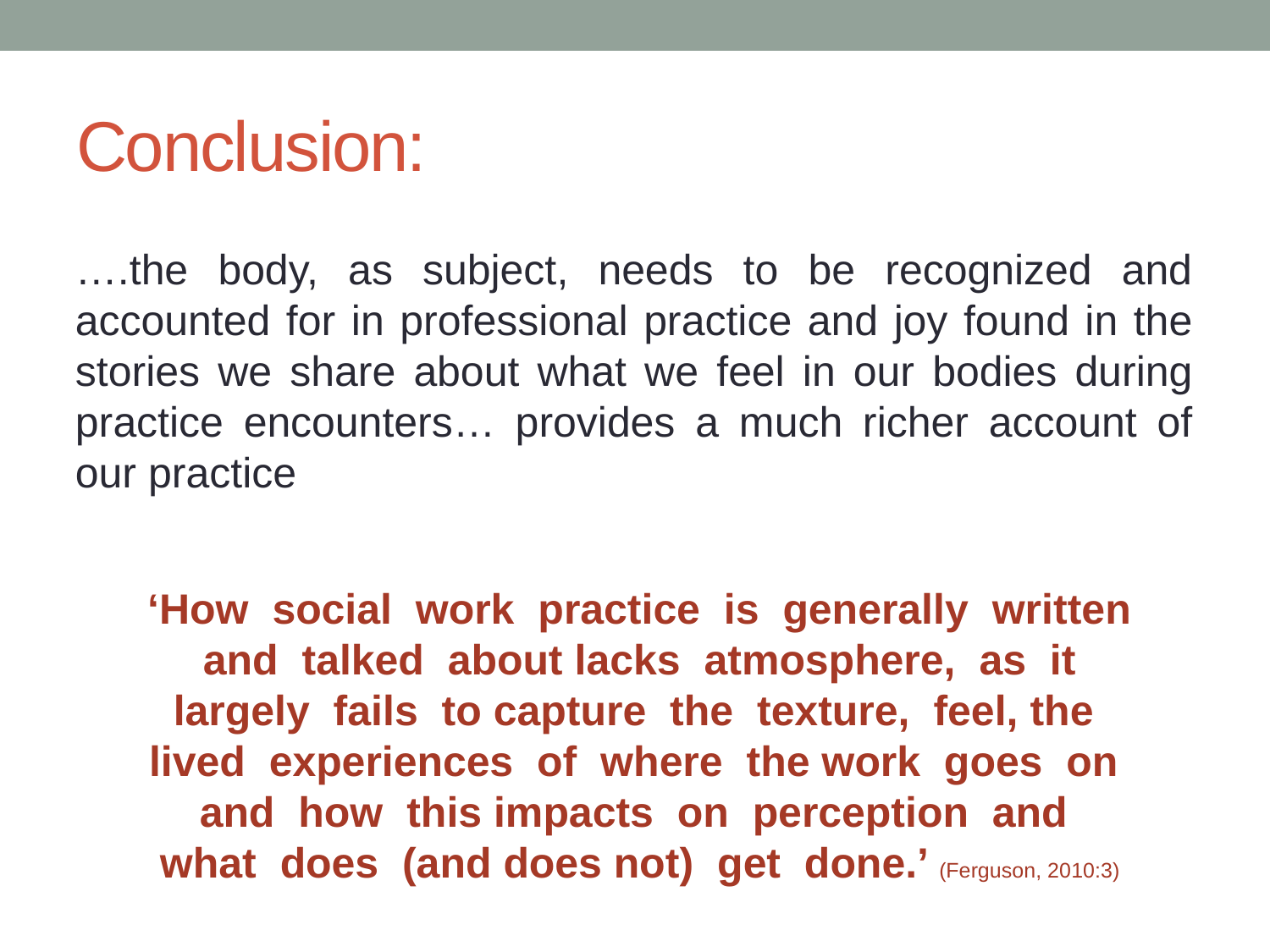

# Conclusion:
….the body, as subject, needs to be recognized and accounted for in professional practice and joy found in the stories we share about what we feel in our bodies during practice encounters… provides a much richer account of our practice

‘How  social  work  practice  is  generally  written  and  talked  about lacks  atmosphere,  as  it  largely  fails  to capture  the  texture,  feel, the  lived  experiences  of  where  the work  goes  on  and  how  this impacts  on  perception  and  what  does  (and does not)  get  done.’ (Ferguson, 2010:3)